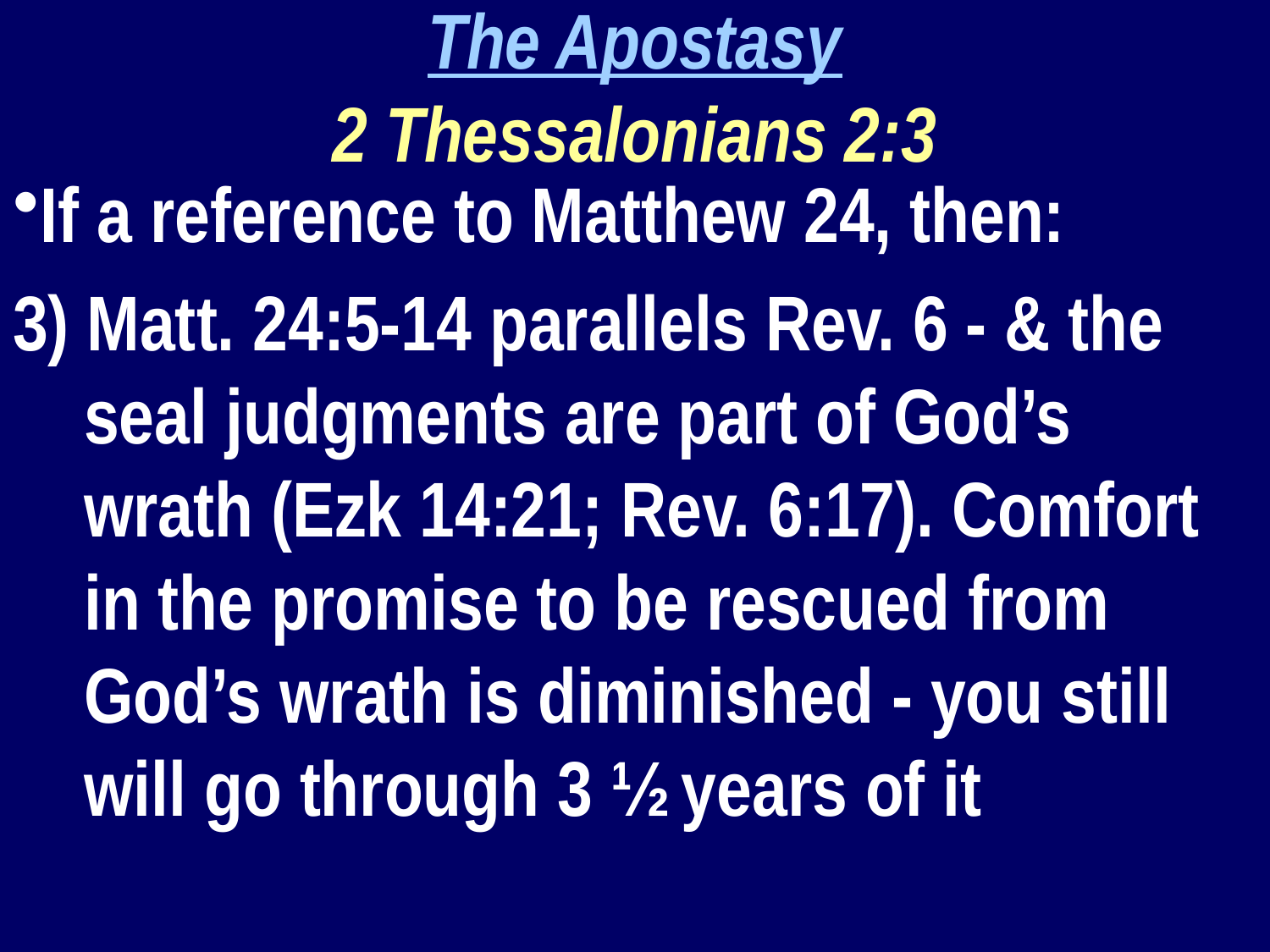

The Apostasy
2 Thessalonians 2:3
If a reference to Matthew 24, then:
3) Matt. 24:5-14 parallels Rev. 6 - & the seal judgments are part of God’s wrath (Ezk 14:21; Rev. 6:17). Comfort in the promise to be rescued from God’s wrath is diminished - you still will go through 3 ½ years of it